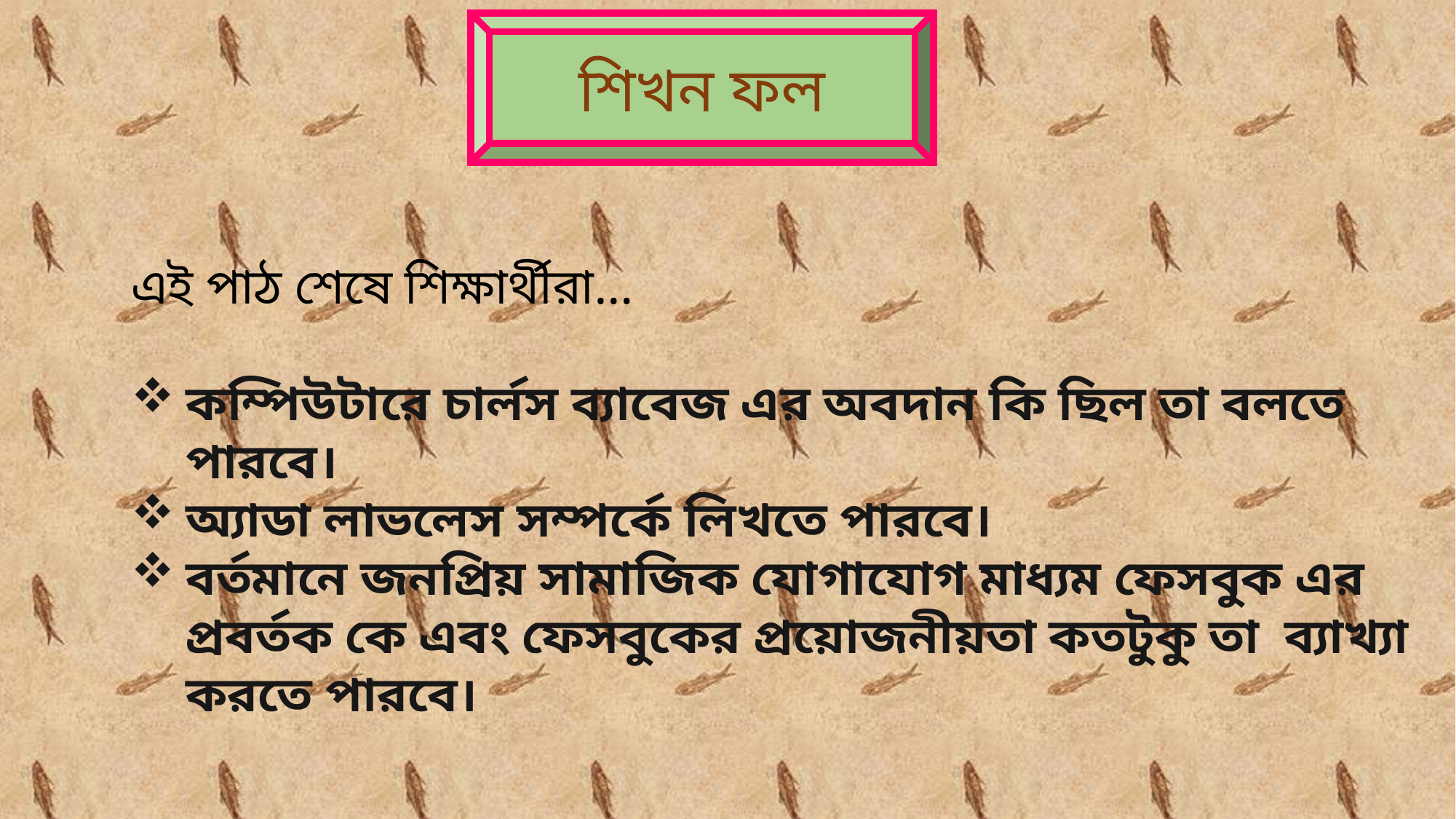

শিখন ফল

এই পাঠ শেষে শিক্ষার্থীরা…

কম্পিউটারে চার্লস ব্যাবেজ এর অবদান কি ছিল তা বলতে পারবে।
অ্যাডা লাভলেস সম্পর্কে লিখতে পারবে।
বর্তমানে জনপ্রিয় সামাজিক যোগাযোগ মাধ্যম ফেসবুক এর প্রবর্তক কে এবং ফেসবুকের প্রয়োজনীয়তা কতটুকু তা  ব্যাখ্যা করতে পারবে।